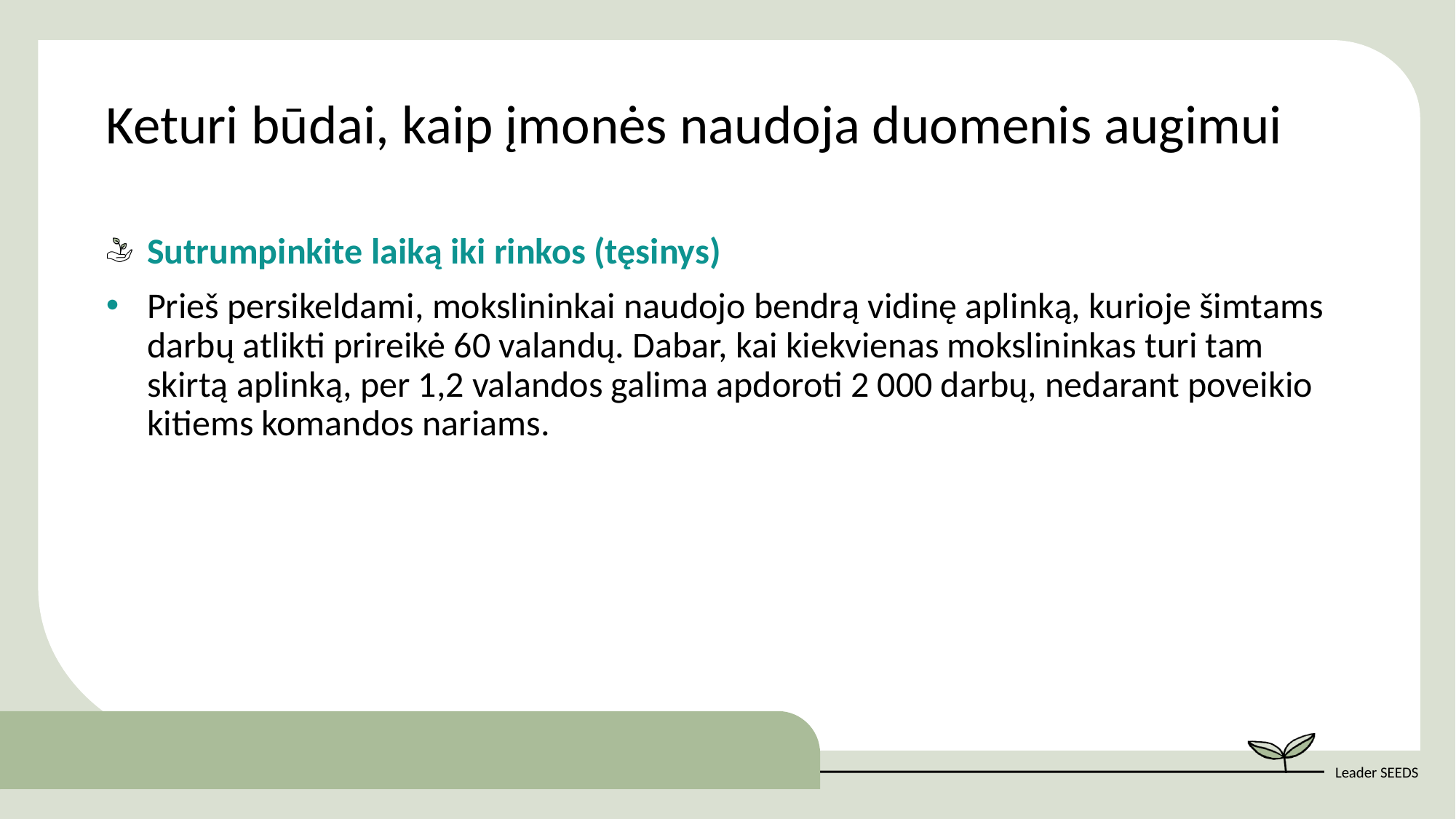

Keturi būdai, kaip įmonės naudoja duomenis augimui
Sutrumpinkite laiką iki rinkos (tęsinys)
Prieš persikeldami, mokslininkai naudojo bendrą vidinę aplinką, kurioje šimtams darbų atlikti prireikė 60 valandų. Dabar, kai kiekvienas mokslininkas turi tam skirtą aplinką, per 1,2 valandos galima apdoroti 2 000 darbų, nedarant poveikio kitiems komandos nariams.